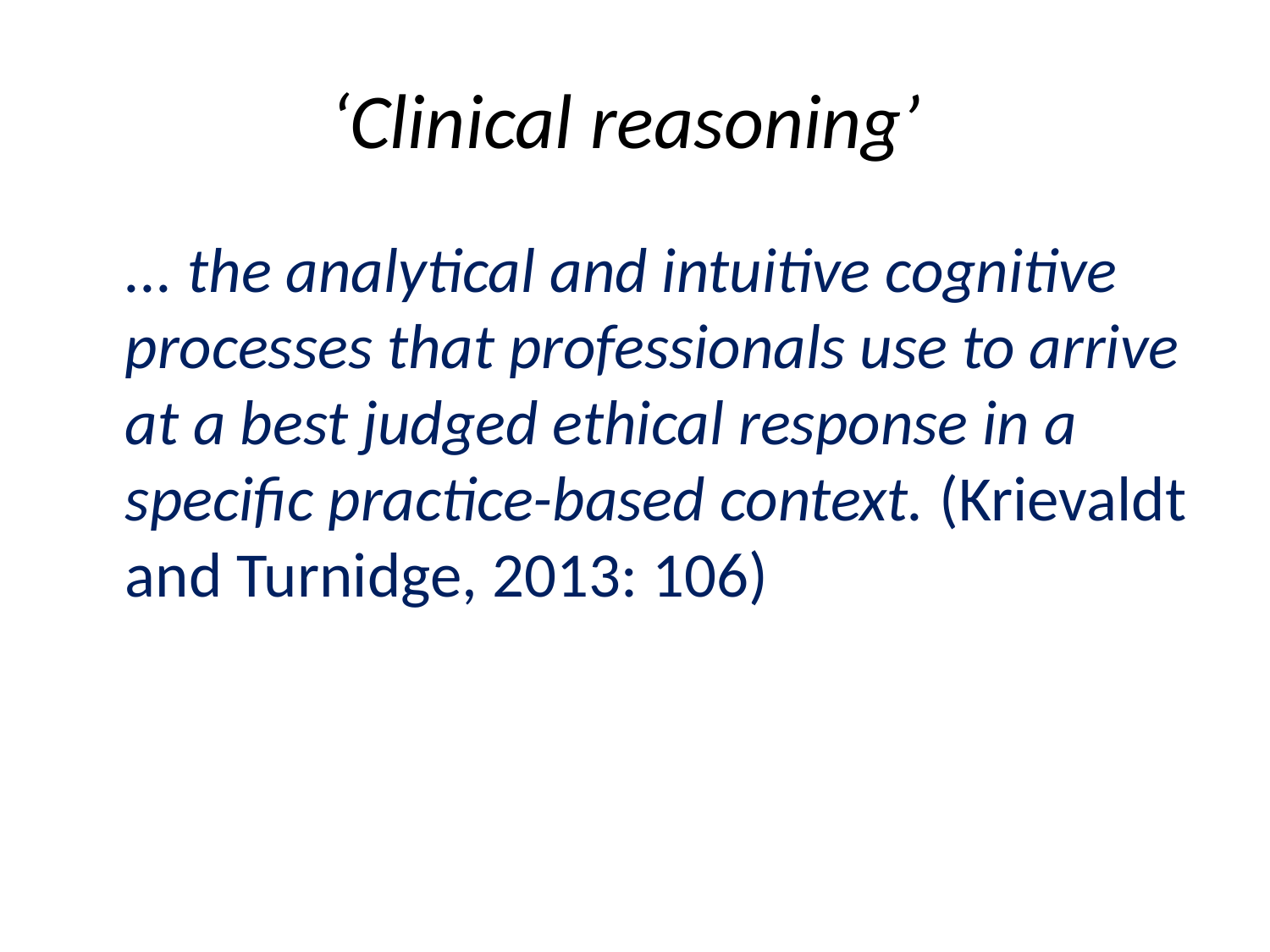

# ‘Clinical reasoning’
	... the analytical and intuitive cognitive processes that professionals use to arrive at a best judged ethical response in a specific practice-based context. (Krievaldt and Turnidge, 2013: 106)